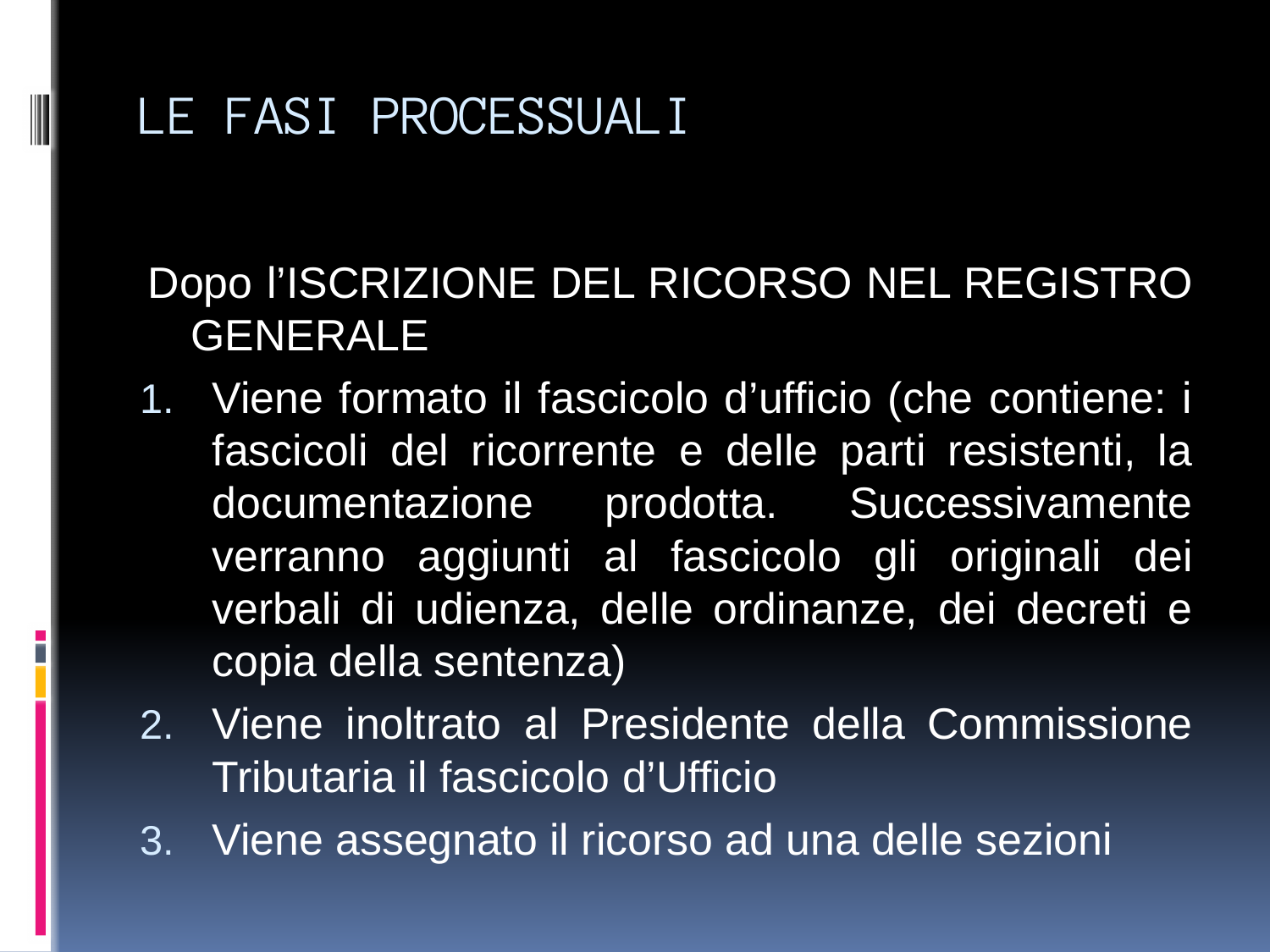

# LE FASI PROCESSUALI
Dopo l’ISCRIZIONE DEL RICORSO NEL REGISTRO GENERALE
Viene formato il fascicolo d’ufficio (che contiene: i fascicoli del ricorrente e delle parti resistenti, la documentazione prodotta. Successivamente verranno aggiunti al fascicolo gli originali dei verbali di udienza, delle ordinanze, dei decreti e copia della sentenza)
Viene inoltrato al Presidente della Commissione Tributaria il fascicolo d’Ufficio
Viene assegnato il ricorso ad una delle sezioni